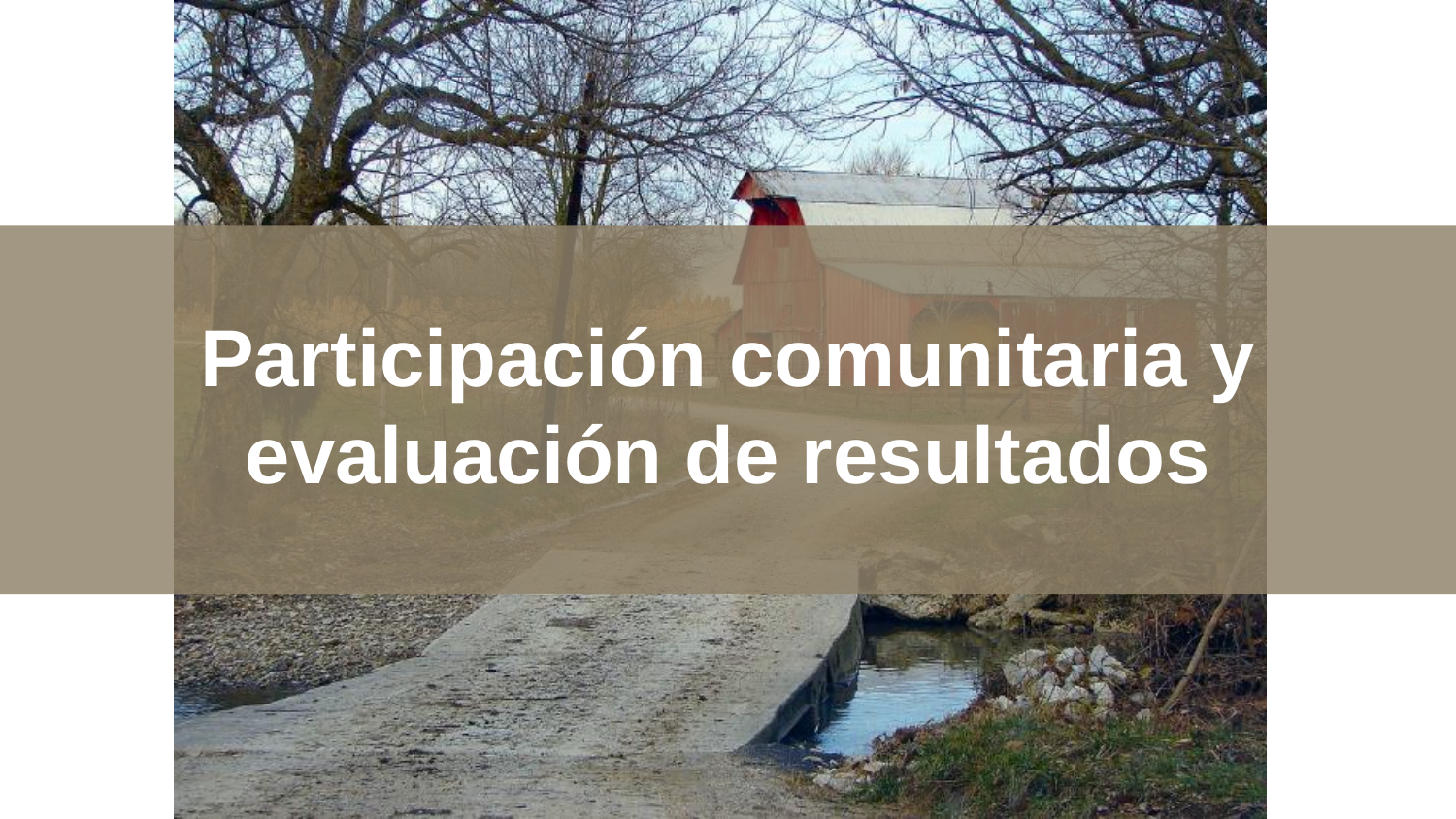

# Participación comunitaria y evaluación de resultados